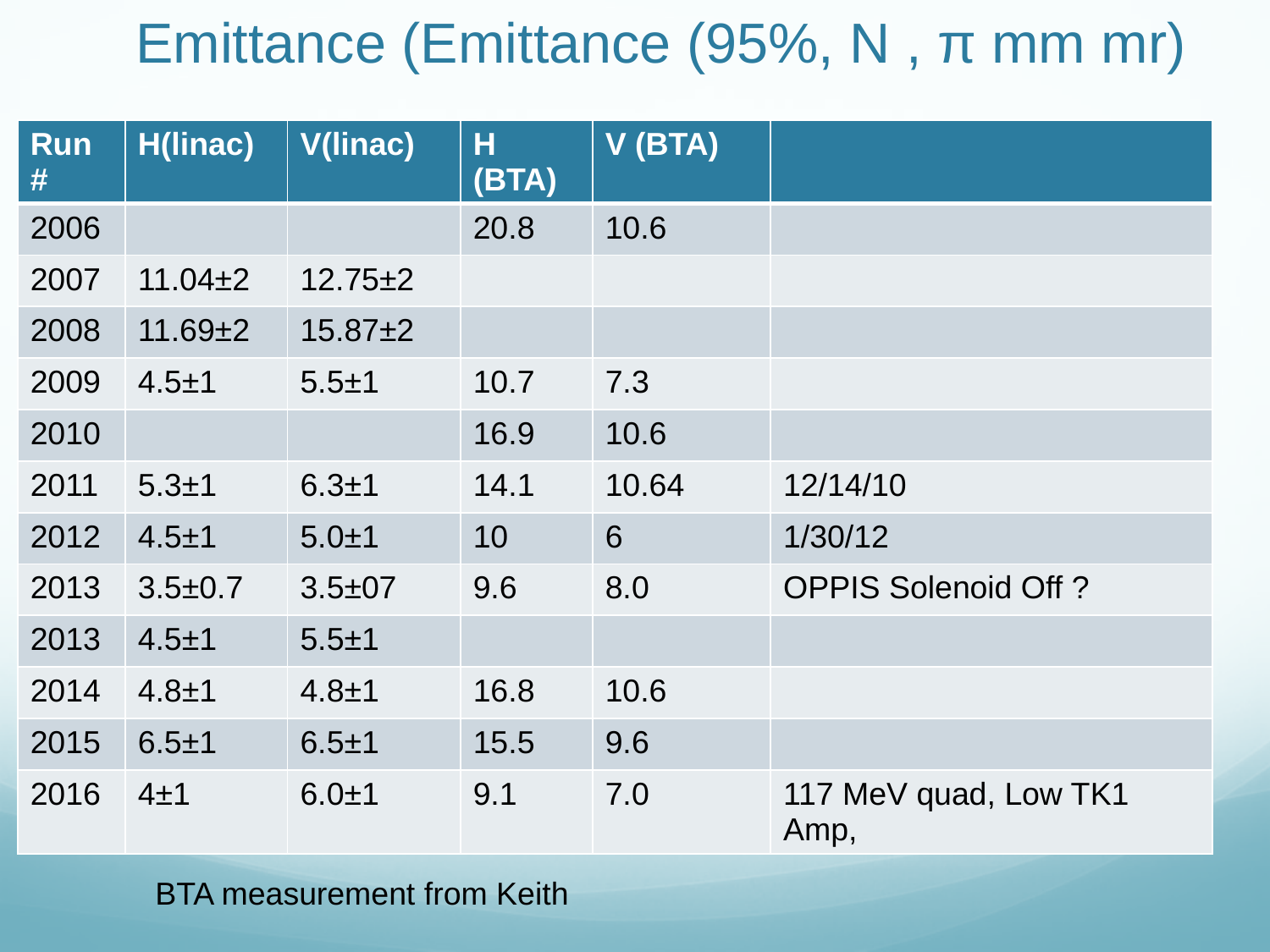

# Emittance (Emittance (95%, N , π mm mr)
| Run # | H(linac) | V(linac) | H (BTA) | V (BTA) |  |
| --- | --- | --- | --- | --- | --- |
| 2006 |  |  | 20.8 | 10.6 |  |
| 2007 | 11.04±2 | 12.75±2 |  |  |  |
| 2008 | 11.69±2 | 15.87±2 |  |  |  |
| 2009 | 4.5±1 | 5.5±1 | 10.7 | 7.3 |  |
| 2010 |  |  | 16.9 | 10.6 |  |
| 2011 | 5.3±1 | 6.3±1 | 14.1 | 10.64 | 12/14/10 |
| 2012 | 4.5±1 | 5.0±1 | 10 | 6 | 1/30/12 |
| 2013 | 3.5±0.7 | 3.5±07 | 9.6 | 8.0 | OPPIS Solenoid Off ? |
| 2013 | 4.5±1 | 5.5±1 |  |  |  |
| 2014 | 4.8±1 | 4.8±1 | 16.8 | 10.6 |  |
| 2015 | 6.5±1 | 6.5±1 | 15.5 | 9.6 |  |
| 2016 | 4±1 | 6.0±1 | 9.1 | 7.0 | 117 MeV quad, Low TK1 Amp, |
BTA measurement from Keith